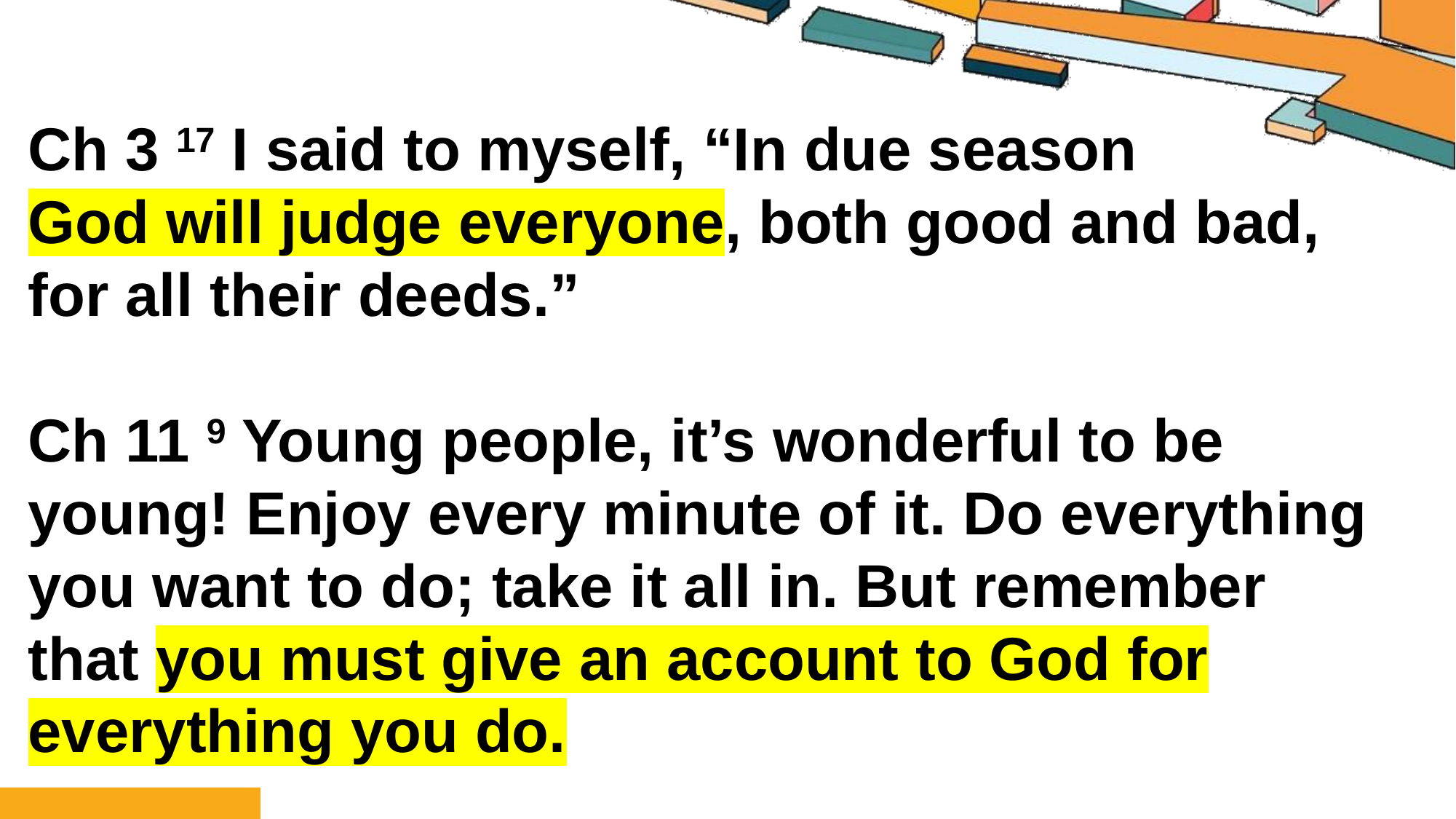

Ch 3 17 I said to myself, “In due season              God will judge everyone, both good and bad, for all their deeds.”

Ch 11 9 Young people, it’s wonderful to be young! Enjoy every minute of it. Do everything you want to do; take it all in. But remember that you must give an account to God for everything you do.